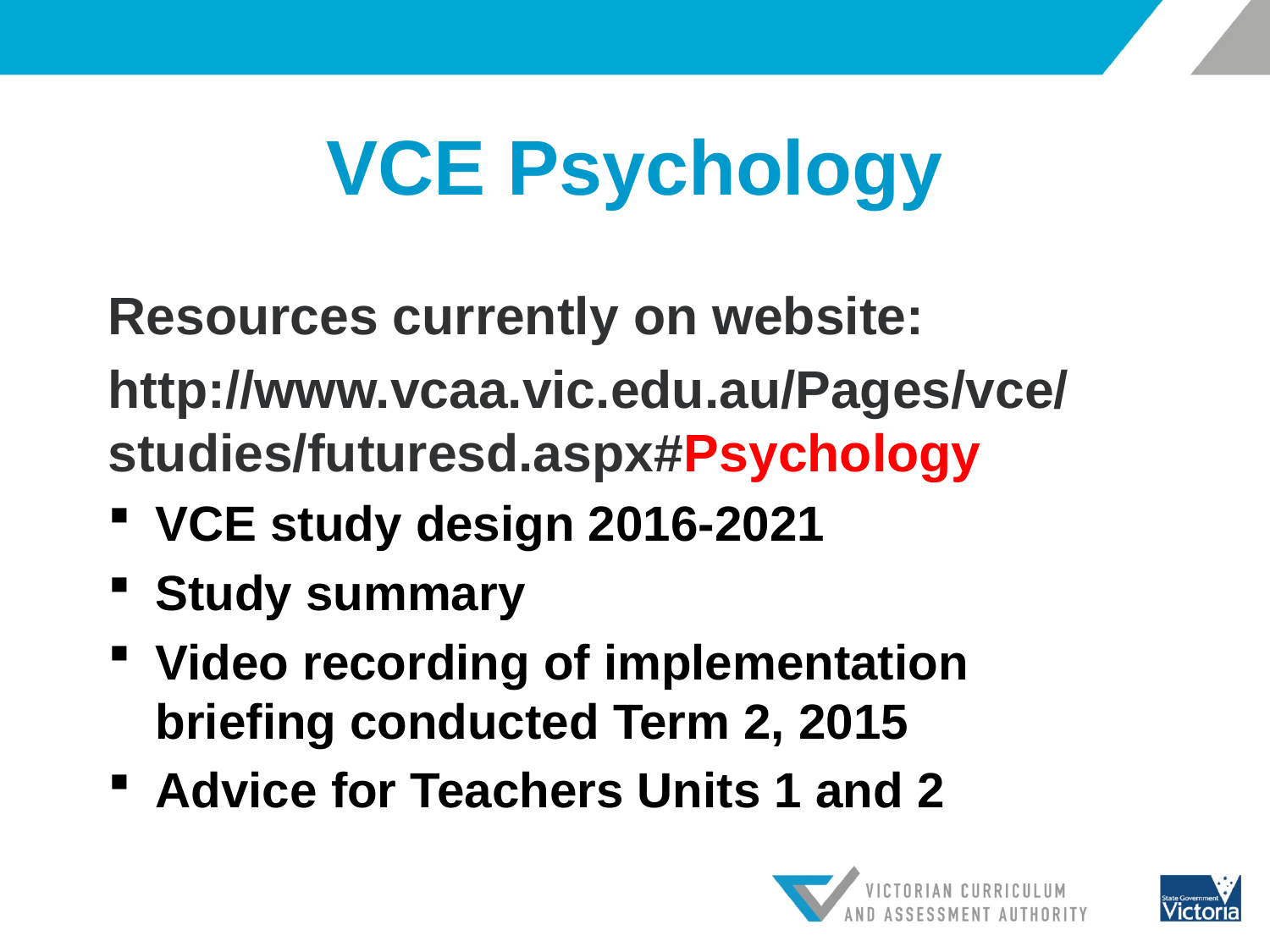

# VCE Psychology
Resources currently on website:
http://www.vcaa.vic.edu.au/Pages/vce/studies/futuresd.aspx#Psychology
VCE study design 2016-2021
Study summary
Video recording of implementation briefing conducted Term 2, 2015
Advice for Teachers Units 1 and 2